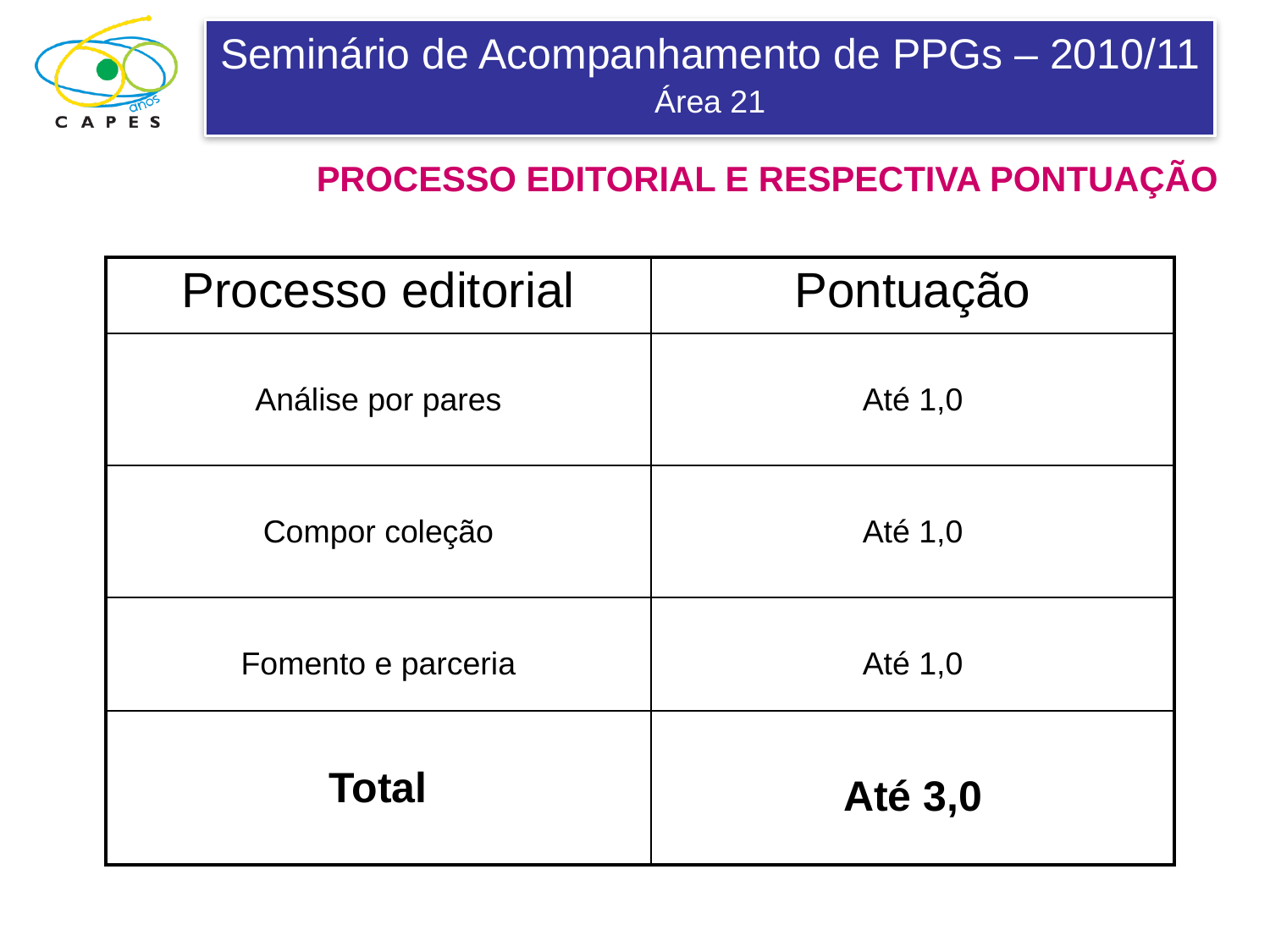

PROCESSO EDITORIAL E RESPECTIVA PONTUAÇÃO
| Processo editorial | Pontuação |
| --- | --- |
| Análise por pares | Até 1,0 |
| Compor coleção | Até 1,0 |
| Fomento e parceria | Até 1,0 |
| Total | Até 3,0 |